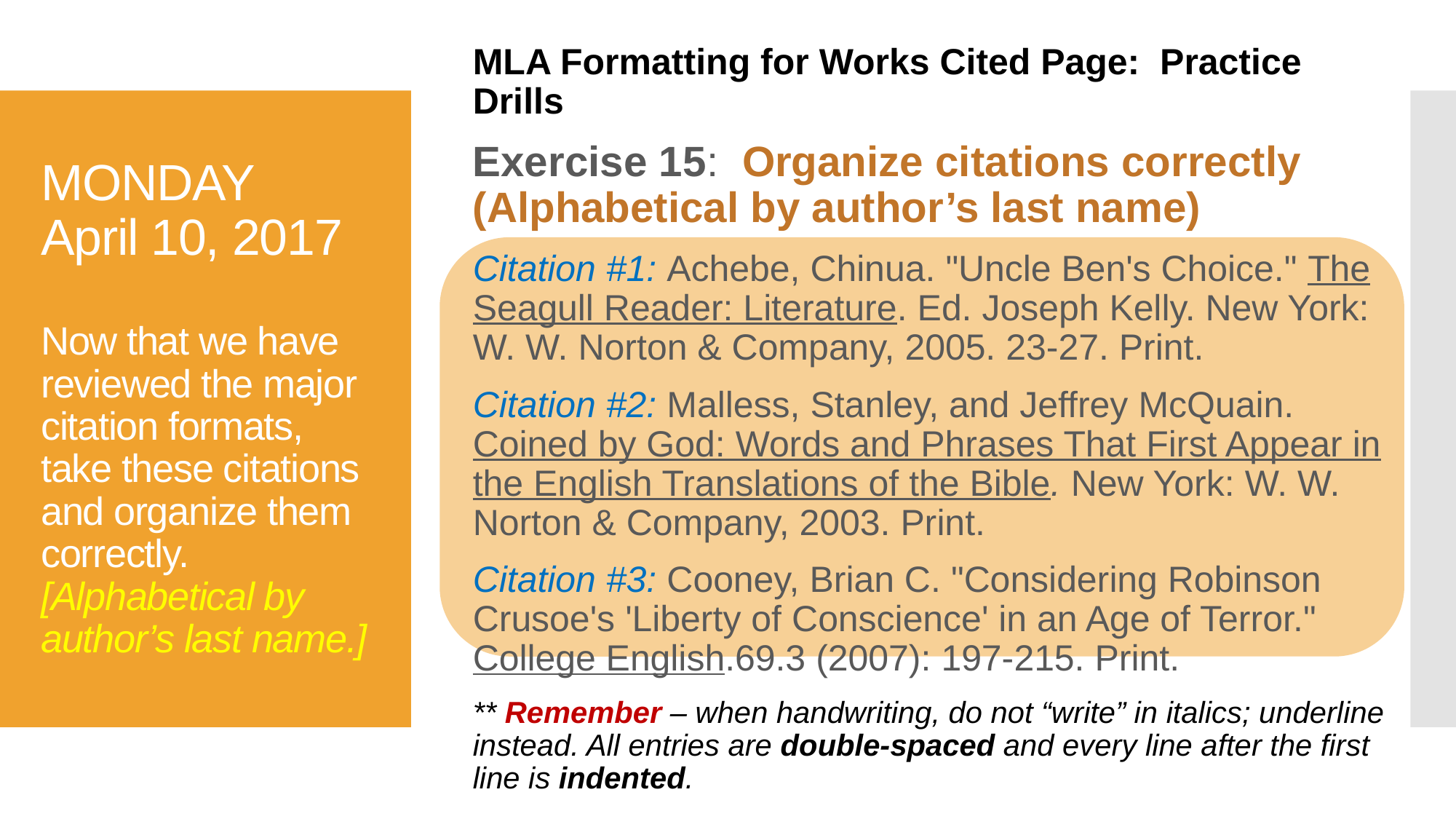

MLA Formatting for Works Cited Page:  Practice Drills
Exercise 15:  Organize citations correctly (Alphabetical by author’s last name)
Citation #1: Achebe, Chinua. "Uncle Ben's Choice." The Seagull Reader: Literature. Ed. Joseph Kelly. New York: W. W. Norton & Company, 2005. 23-27. Print.
Citation #2: Malless, Stanley, and Jeffrey McQuain. Coined by God: Words and Phrases That First Appear in the English Translations of the Bible. New York: W. W. Norton & Company, 2003. Print.
Citation #3: Cooney, Brian C. "Considering Robinson Crusoe's 'Liberty of Conscience' in an Age of Terror." College English.69.3 (2007): 197-215. Print.
** Remember – when handwriting, do not “write” in italics; underline instead. All entries are double-spaced and every line after the first line is indented.
# MONDAY April 10, 2017 Now that we have reviewed the major citation formats, take these citations and organize them correctly. [Alphabetical by author’s last name.]